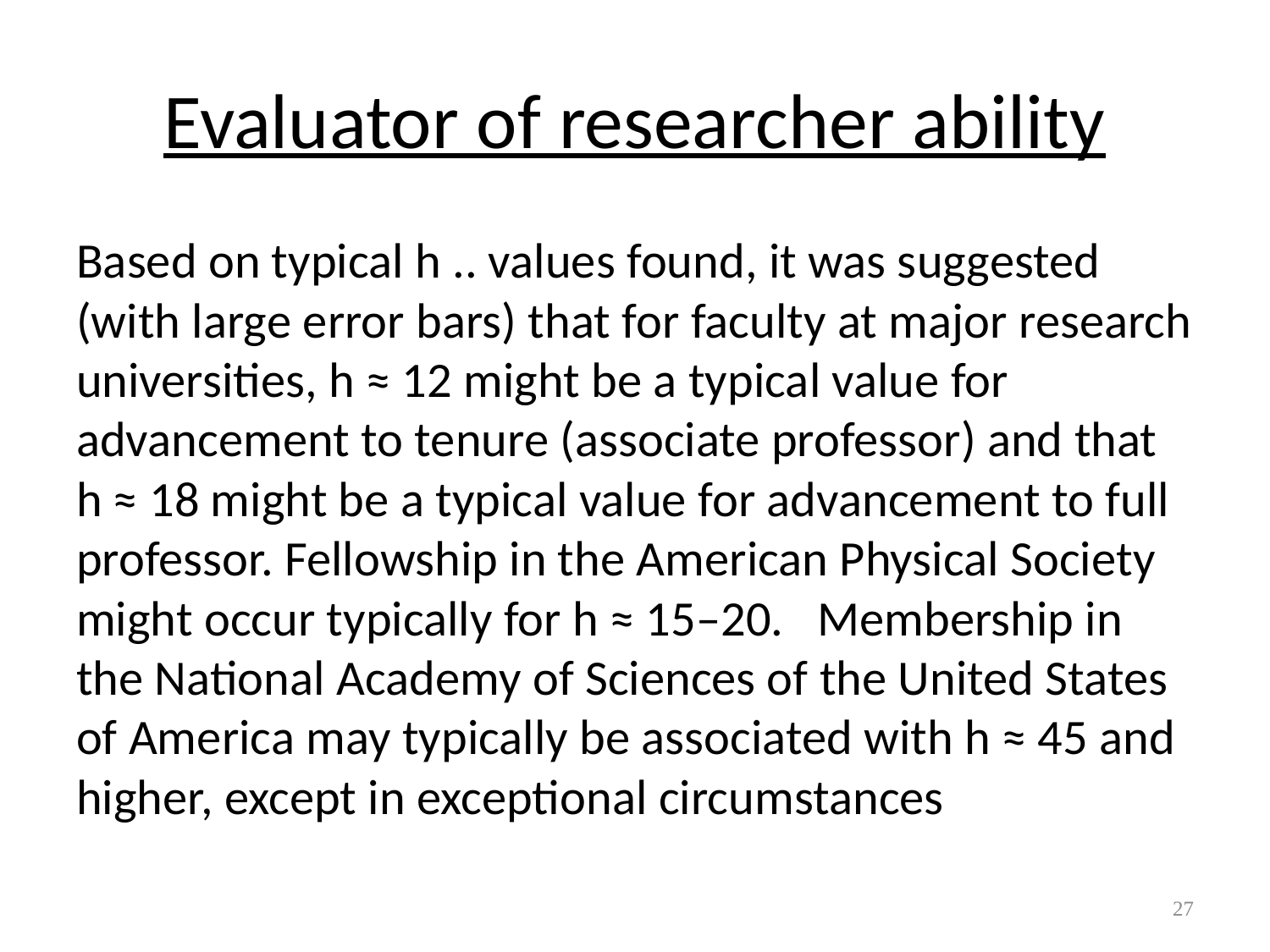

# Evaluator of researcher ability
Based on typical h .. values found, it was suggested (with large error bars) that for faculty at major research universities, h ≈ 12 might be a typical value for advancement to tenure (associate professor) and that h ≈ 18 might be a typical value for advancement to full professor. Fellowship in the American Physical Society might occur typically for h ≈ 15–20.   Membership in the National Academy of Sciences of the United States of America may typically be associated with h ≈ 45 and higher, except in exceptional circumstances
27